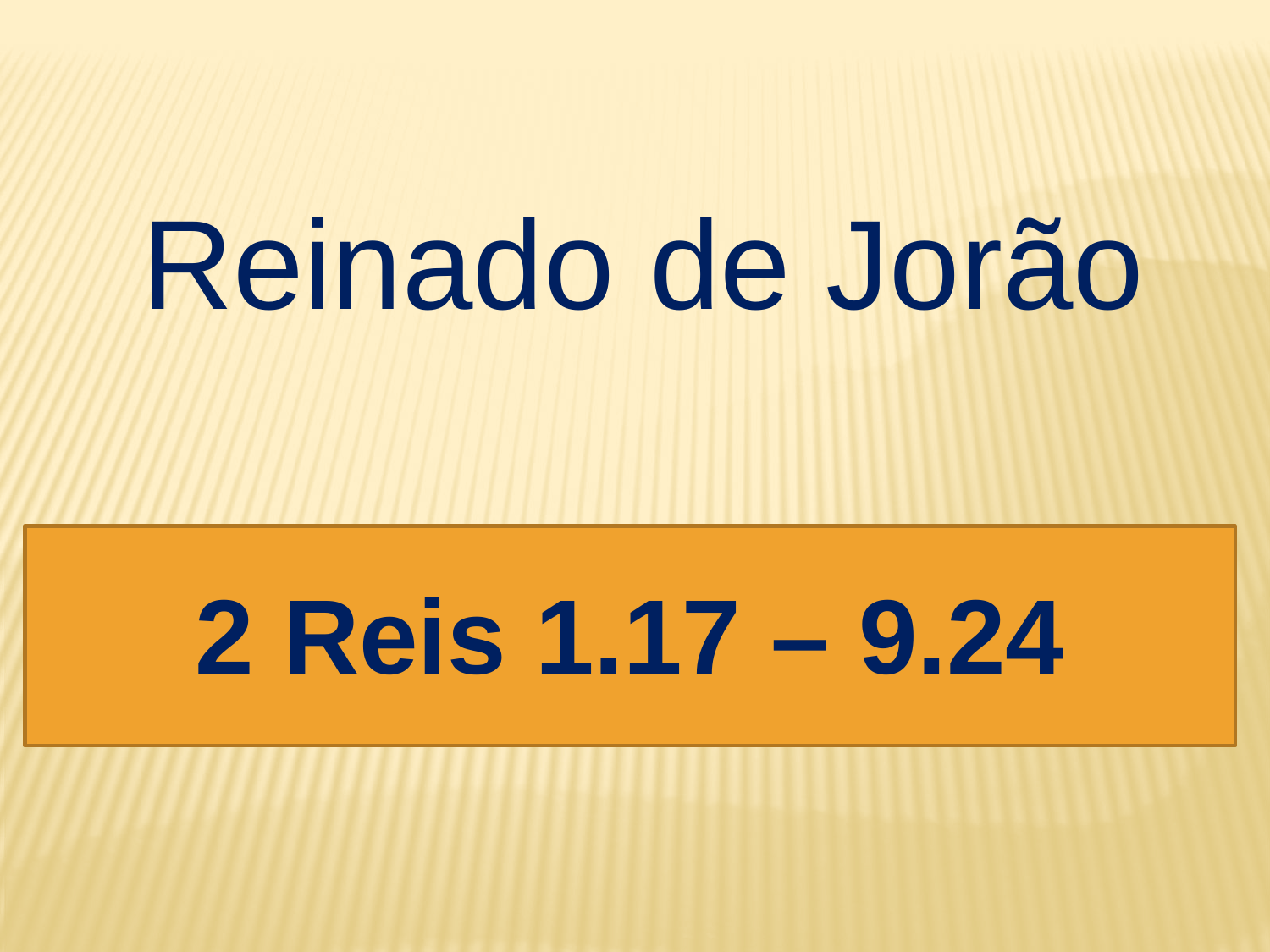

Reinado de Jorão

2 Reis 1.17 – 9.24